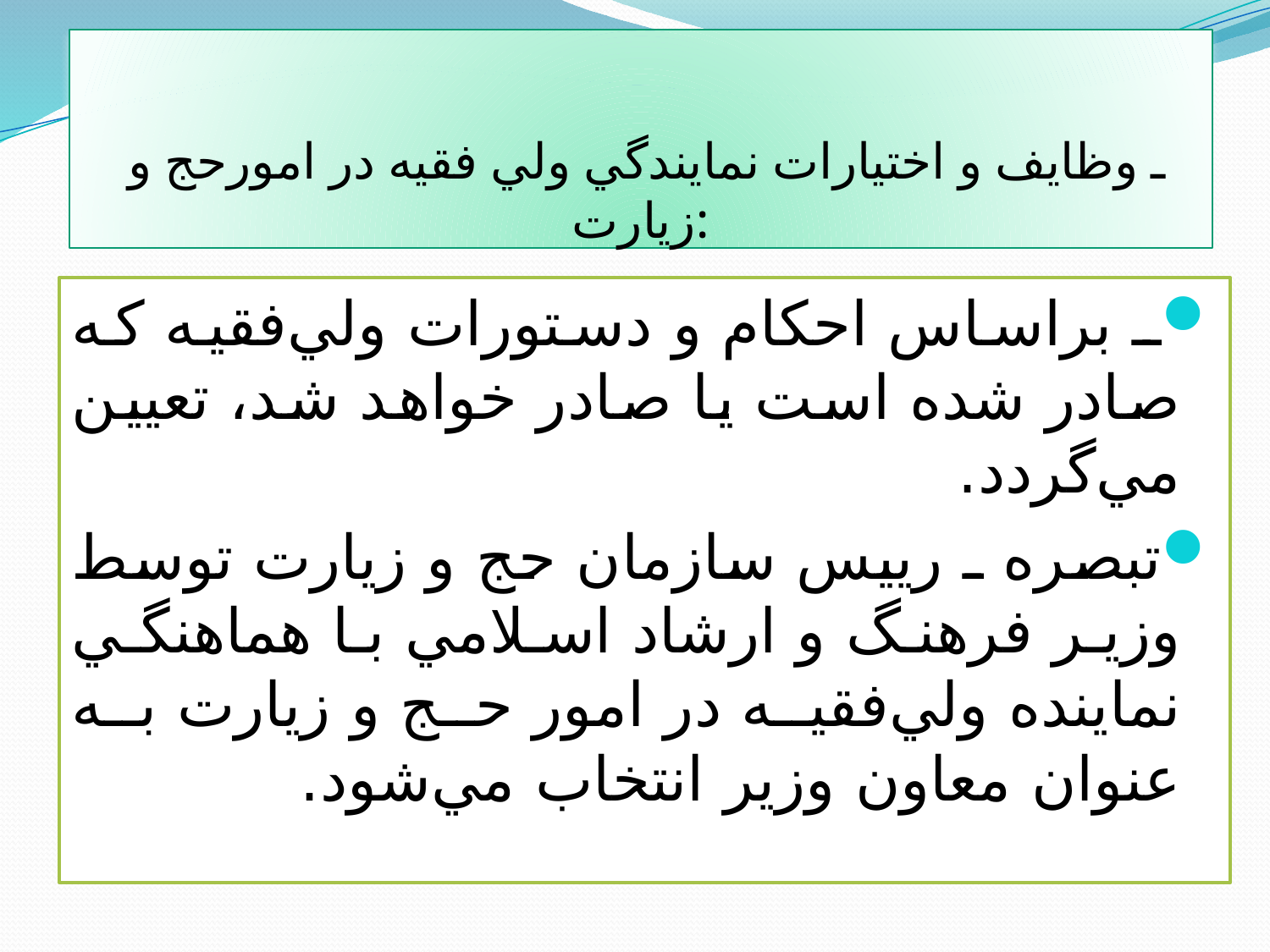

# ـ وظايف و اختيارات نمايندگي ولي فقيه در امورحج و زيارت:
ـ براساس احكام و دستورات ولي‌فقيه كه صادر شده است يا صادر خواهد شد، تعيين مي‌گردد.
تبصره ـ رييس سازمان حج و زيارت توسط وزير فرهنگ و ارشاد اسلامي با هماهنگي نماينده ولي‌فقيه در امور حج و زيارت به عنوان معاون وزير انتخاب مي‌شود.